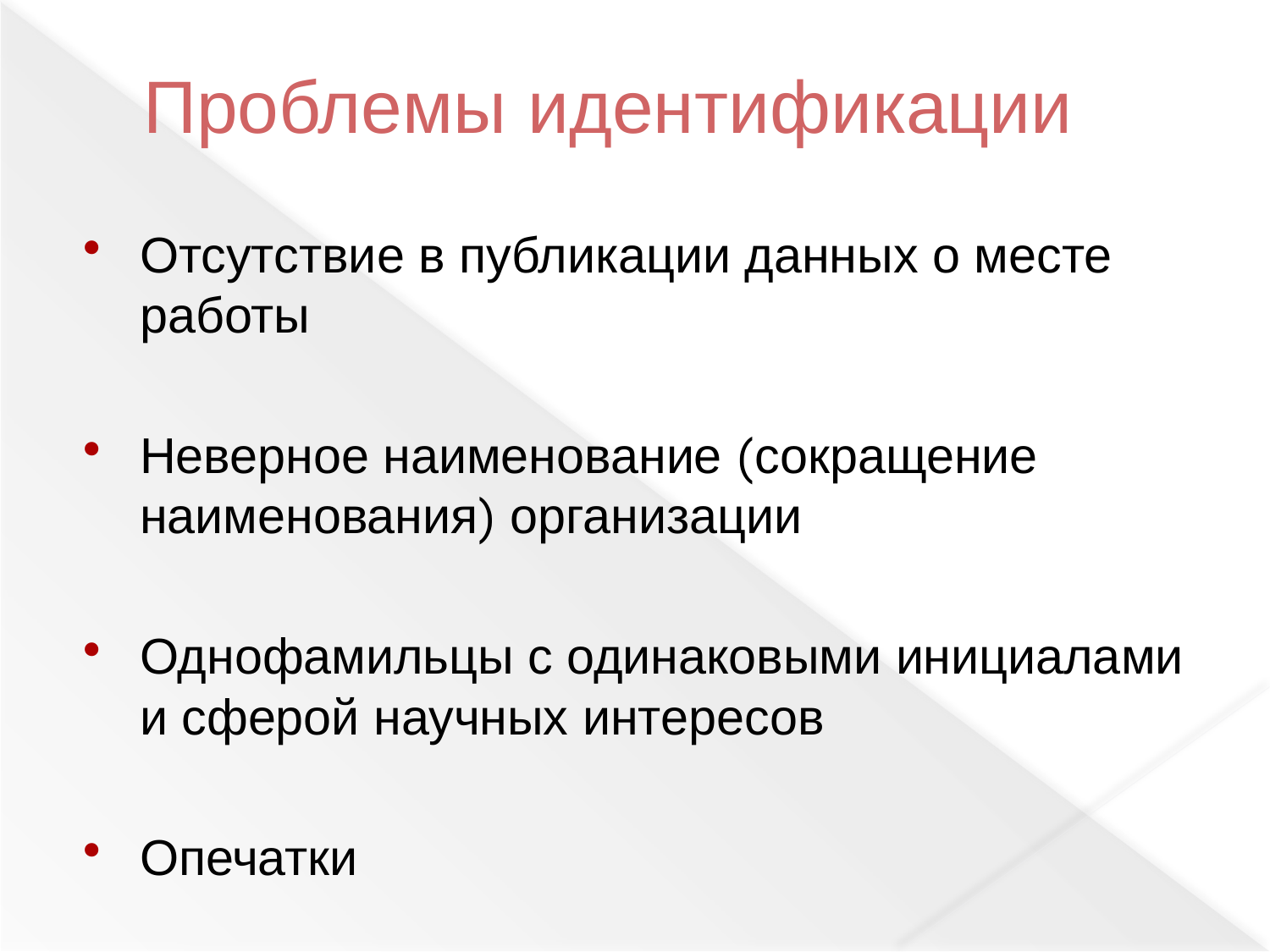

# Проблемы идентификации
Отсутствие в публикации данных о месте работы

Неверное наименование (сокращение наименования) организации

Однофамильцы с одинаковыми инициалами и сферой научных интересов

Опечатки